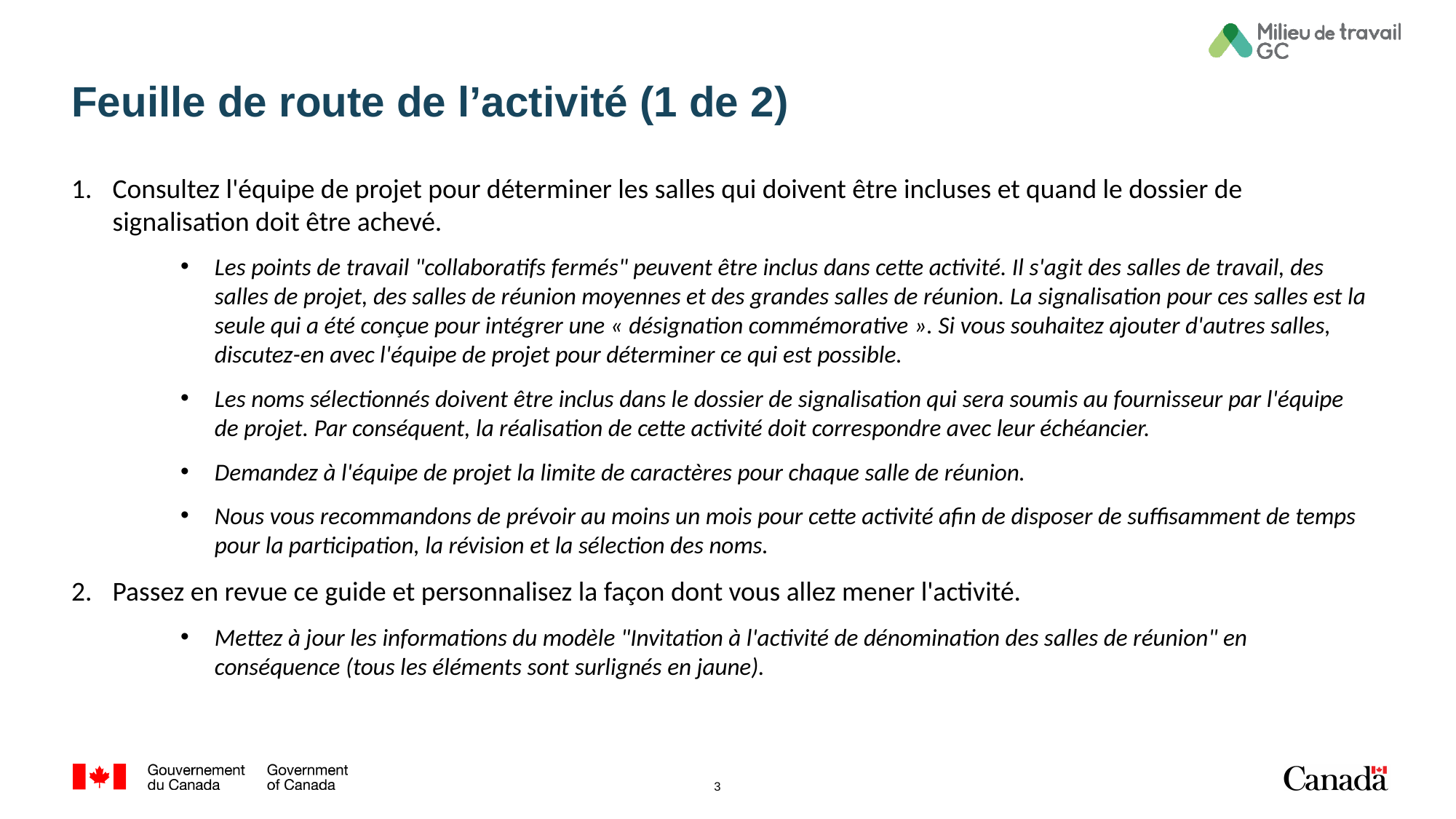

# Feuille de route de l’activité (1 de 2)
Consultez l'équipe de projet pour déterminer les salles qui doivent être incluses et quand le dossier de signalisation doit être achevé.
Les points de travail "collaboratifs fermés" peuvent être inclus dans cette activité. Il s'agit des salles de travail, des salles de projet, des salles de réunion moyennes et des grandes salles de réunion. La signalisation pour ces salles est la seule qui a été conçue pour intégrer une « désignation commémorative ». Si vous souhaitez ajouter d'autres salles, discutez-en avec l'équipe de projet pour déterminer ce qui est possible.
Les noms sélectionnés doivent être inclus dans le dossier de signalisation qui sera soumis au fournisseur par l'équipe de projet. Par conséquent, la réalisation de cette activité doit correspondre avec leur échéancier.
Demandez à l'équipe de projet la limite de caractères pour chaque salle de réunion.
Nous vous recommandons de prévoir au moins un mois pour cette activité afin de disposer de suffisamment de temps pour la participation, la révision et la sélection des noms.
Passez en revue ce guide et personnalisez la façon dont vous allez mener l'activité.
Mettez à jour les informations du modèle "Invitation à l'activité de dénomination des salles de réunion" en conséquence (tous les éléments sont surlignés en jaune).